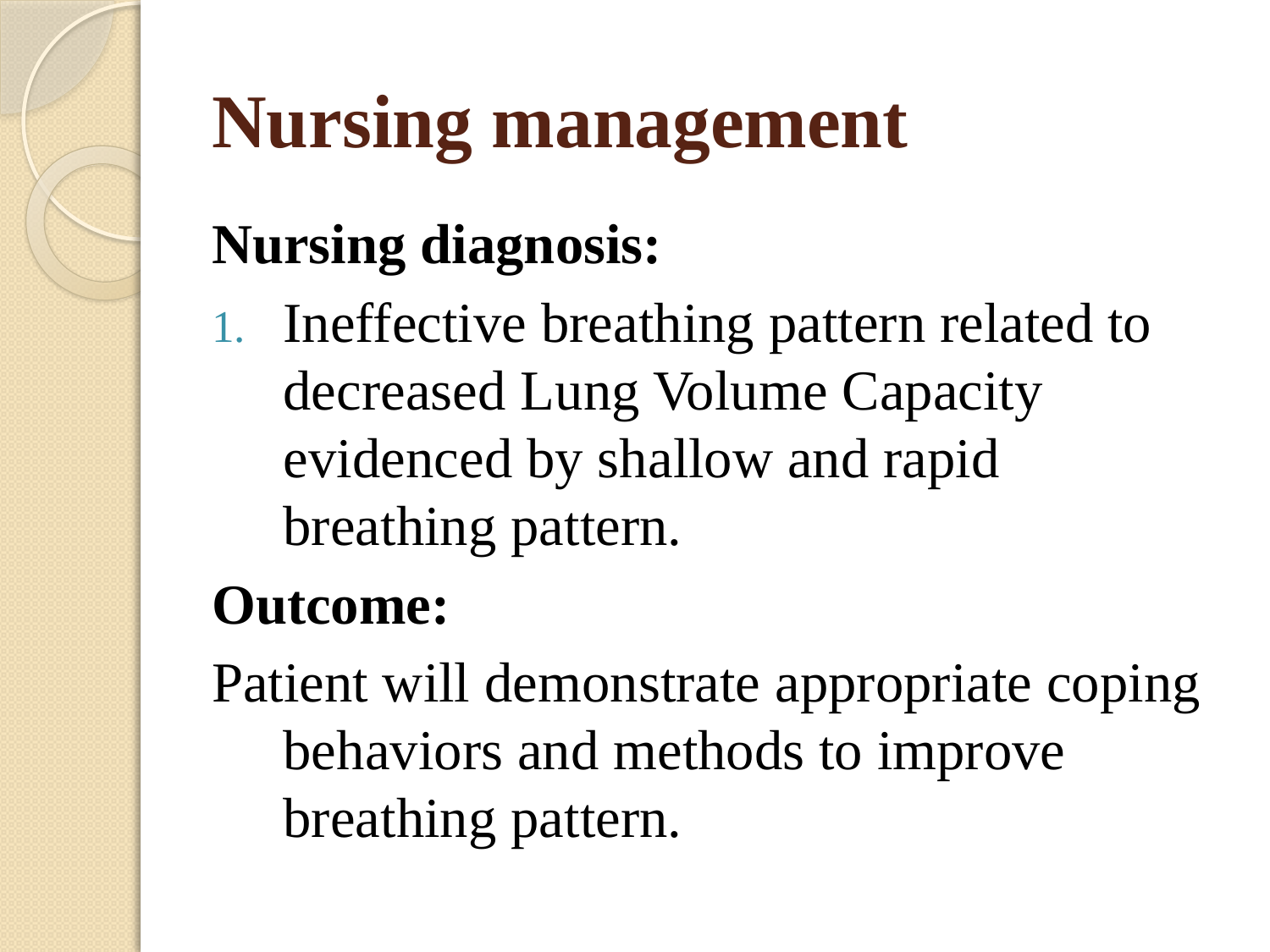

# Nursing management
Nursing diagnosis:
Ineffective breathing pattern related to decreased Lung Volume Capacity evidenced by shallow and rapid breathing pattern.
Outcome:
Patient will demonstrate appropriate coping behaviors and methods to improve breathing pattern.